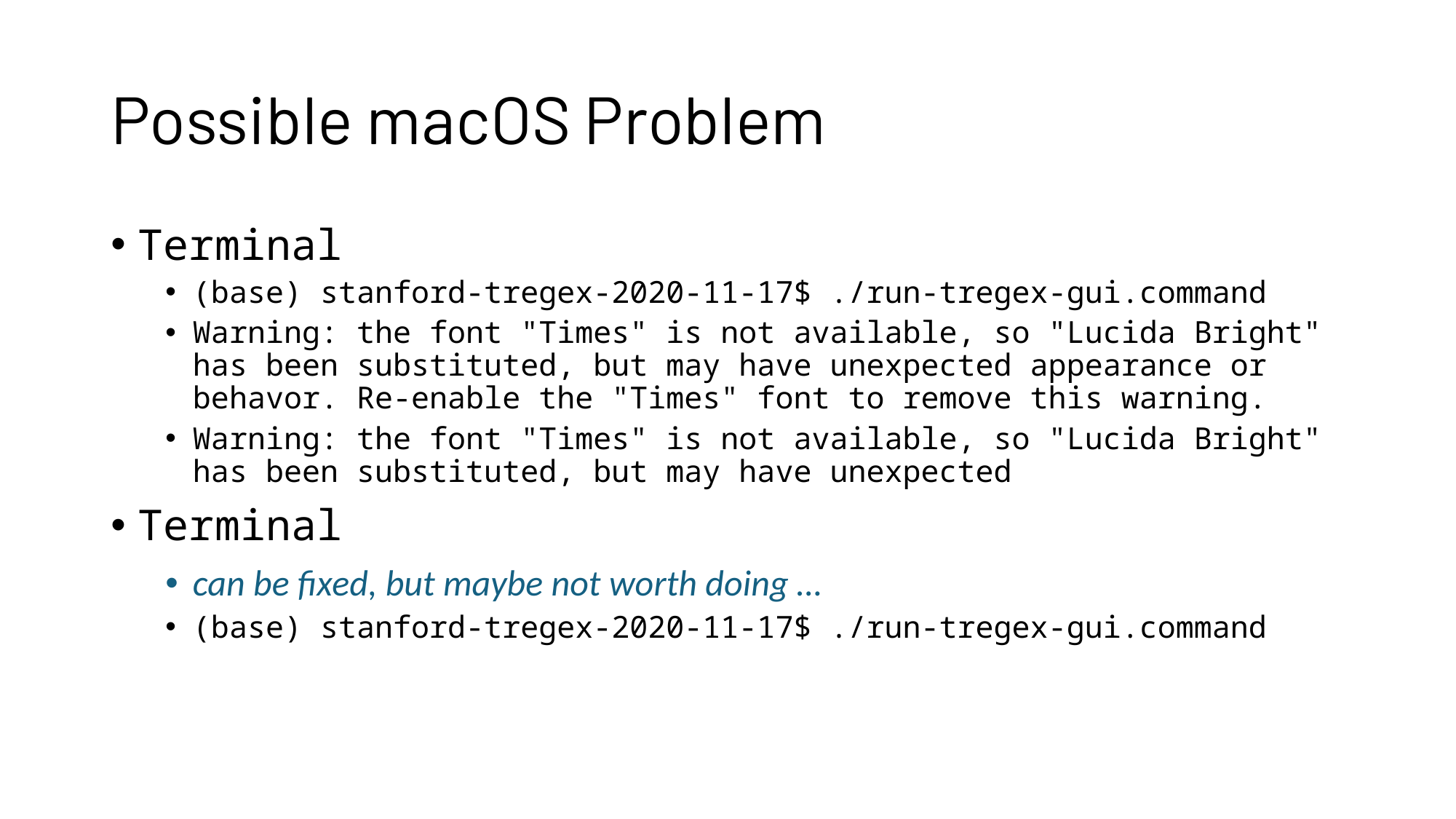

# Possible macOS Problem
Terminal
(base) stanford-tregex-2020-11-17$ ./run-tregex-gui.command
Warning: the font "Times" is not available, so "Lucida Bright" has been substituted, but may have unexpected appearance or behavor. Re-enable the "Times" font to remove this warning.
Warning: the font "Times" is not available, so "Lucida Bright" has been substituted, but may have unexpected
Terminal
can be fixed, but maybe not worth doing …
(base) stanford-tregex-2020-11-17$ ./run-tregex-gui.command